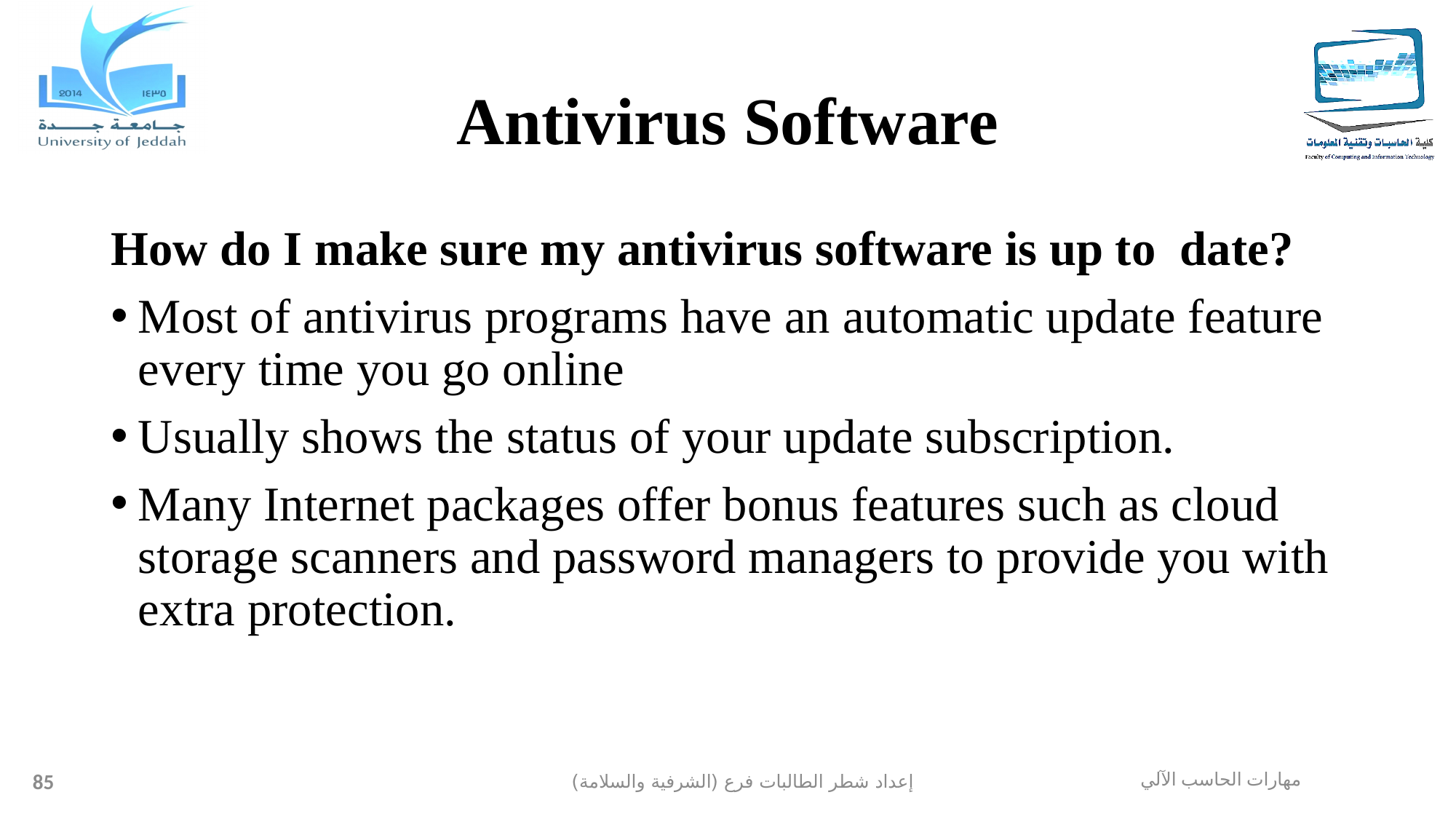

# Antivirus Software
How do I make sure my antivirus software is up to  date?
Most of antivirus programs have an automatic update feature every time you go online
Usually shows the status of your update subscription.
Many Internet packages offer bonus features such as cloud storage scanners and password managers to provide you with extra protection.

85
إعداد شطر الطالبات فرع (الشرفية والسلامة)